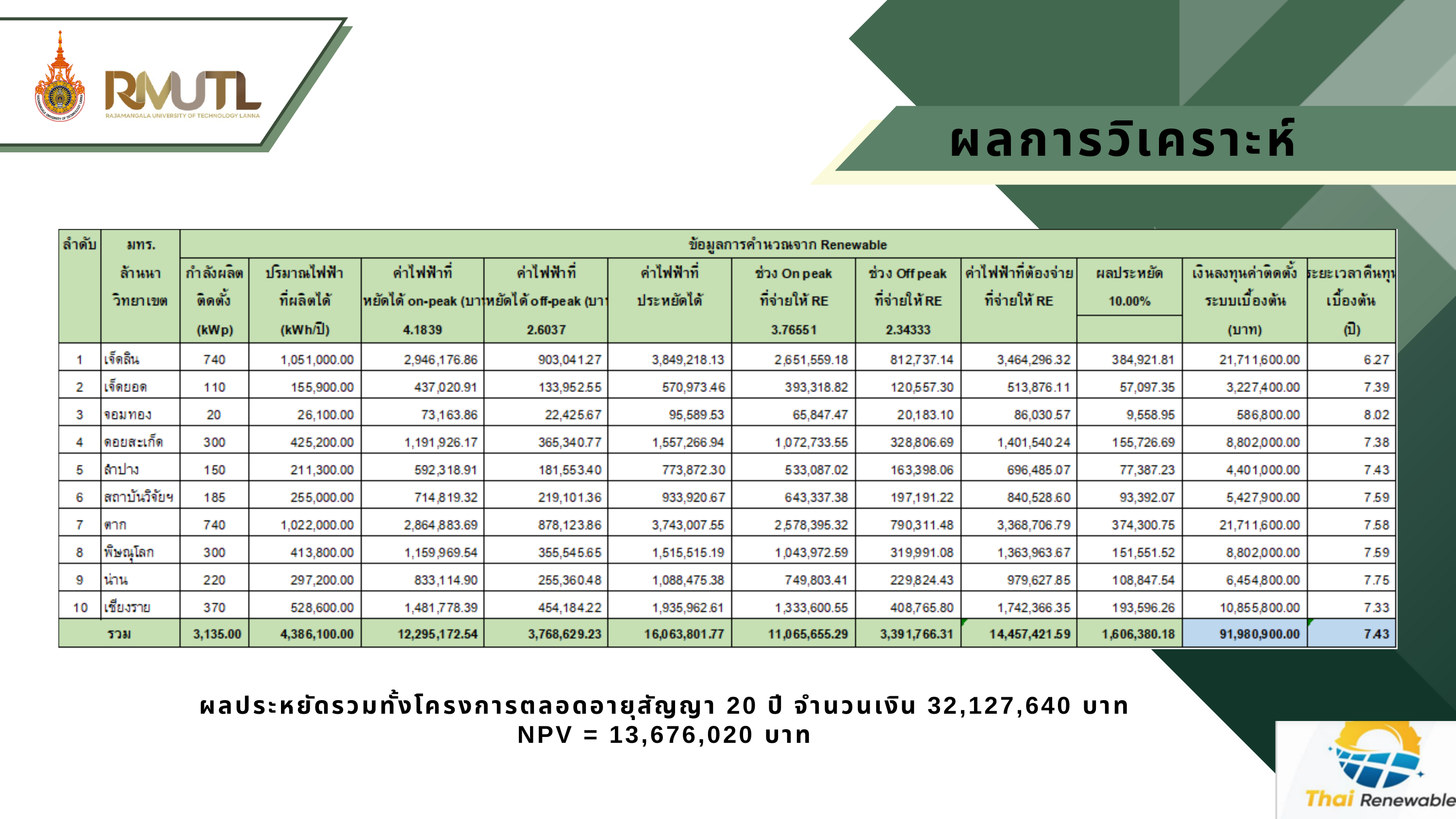

ผลการวิเคราะห์

ผลประหยัดรวมทั้งโครงการตลอดอายุสัญญา 20 ปี จำนวนเงิน 32,127,640 บาท
NPV = 13,676,020 บาท